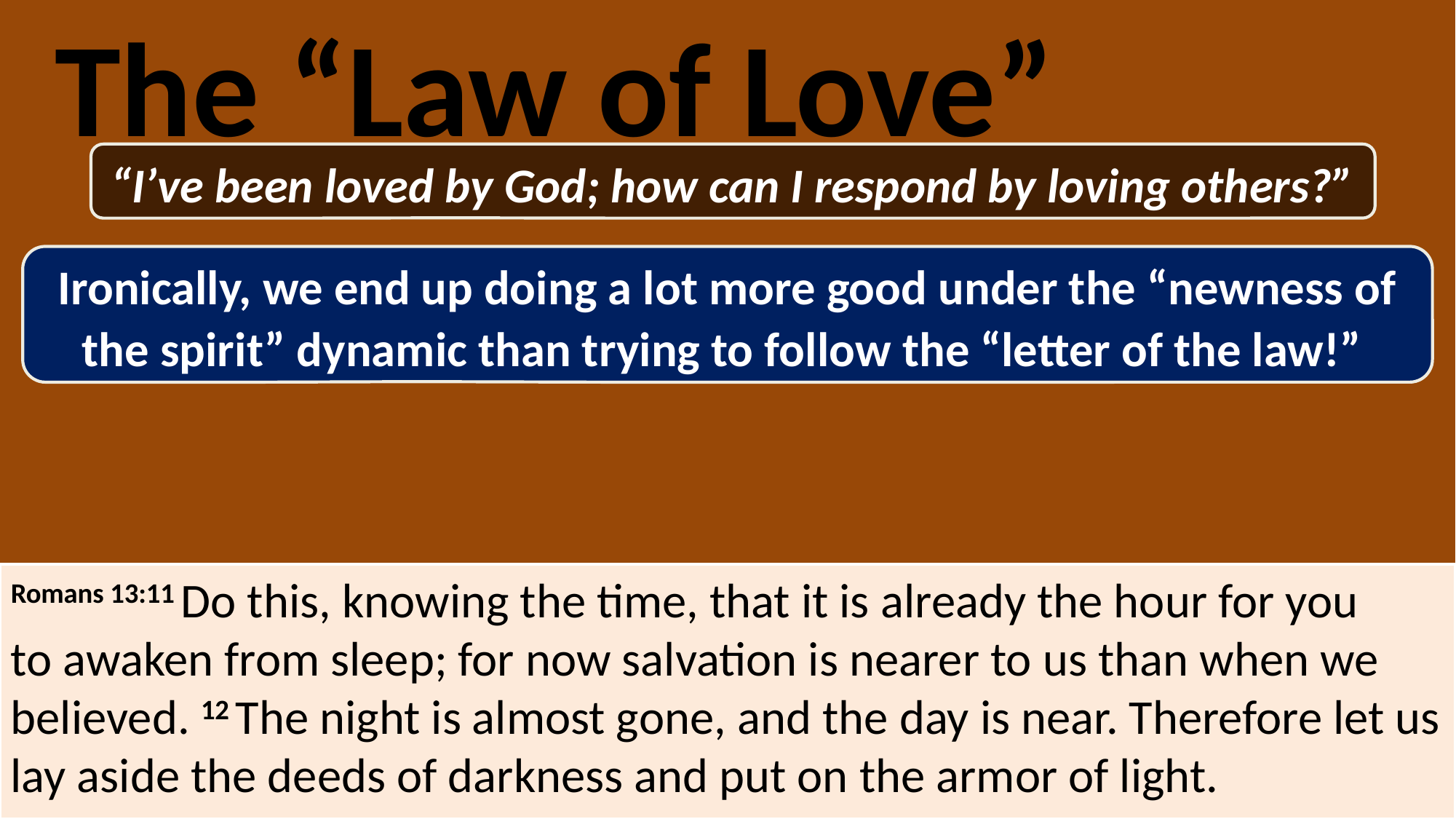

The “Law of Love”
“I’ve been loved by God; how can I respond by loving others?”
Ironically, we end up doing a lot more good under the “newness of the spirit” dynamic than trying to follow the “letter of the law!”
Romans 13:11 Do this, knowing the time, that it is already the hour for you to awaken from sleep; for now salvation is nearer to us than when we believed. 12 The night is almost gone, and the day is near. Therefore let us lay aside the deeds of darkness and put on the armor of light.

Romans 14 Matters of Conscience